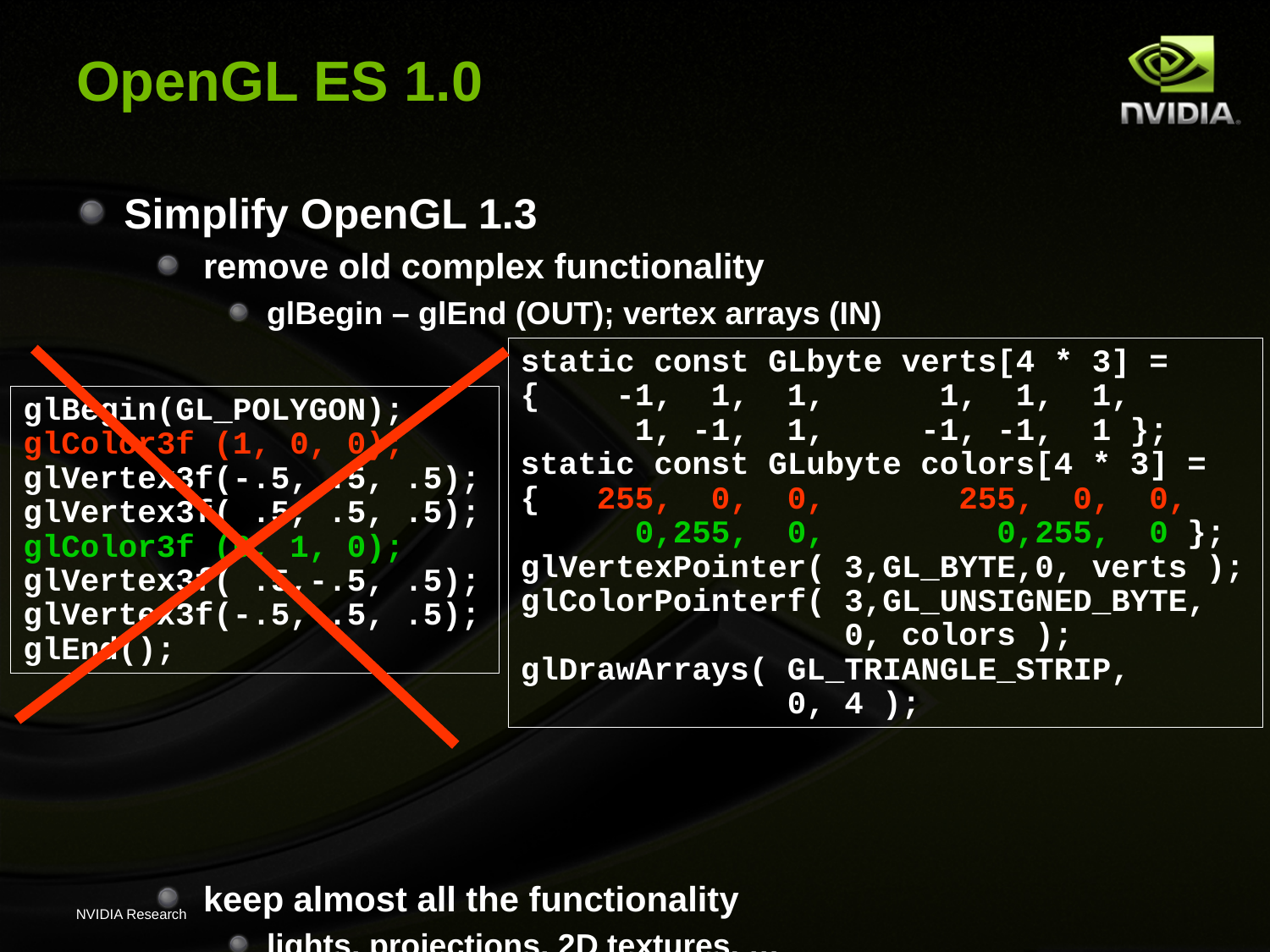

# OpenGL ES 1.0
Simplify OpenGL 1.3
remove old complex functionality
glBegin – glEnd (OUT); vertex arrays (IN)

keep almost all the functionality
lights, projections, 2D textures, …
Shipped in 2004 (mostly SW engines)

static const GLbyte verts[4 * 3] =
{    -1,  1,  1,      1,  1,  1,
      1, -1,  1,     -1, -1,  1 };
static const GLubyte colors[4 * 3] =
{   255,  0,  0,	   255,  0,  0,
      0,255,  0,	     0,255,  0 };
glVertexPointer( 3,GL_BYTE,0, verts );
glColorPointerf( 3,GL_UNSIGNED_BYTE,
                 0, colors );
glDrawArrays( GL_TRIANGLE_STRIP,
              0, 4 );

glBegin(GL_POLYGON);
glColor3f (1, 0, 0);
glVertex3f(-.5, .5, .5);
glVertex3f( .5, .5, .5);
glColor3f (0, 1, 0);
glVertex3f( .5,-.5, .5);
glVertex3f(-.5,-.5, .5);
glEnd();